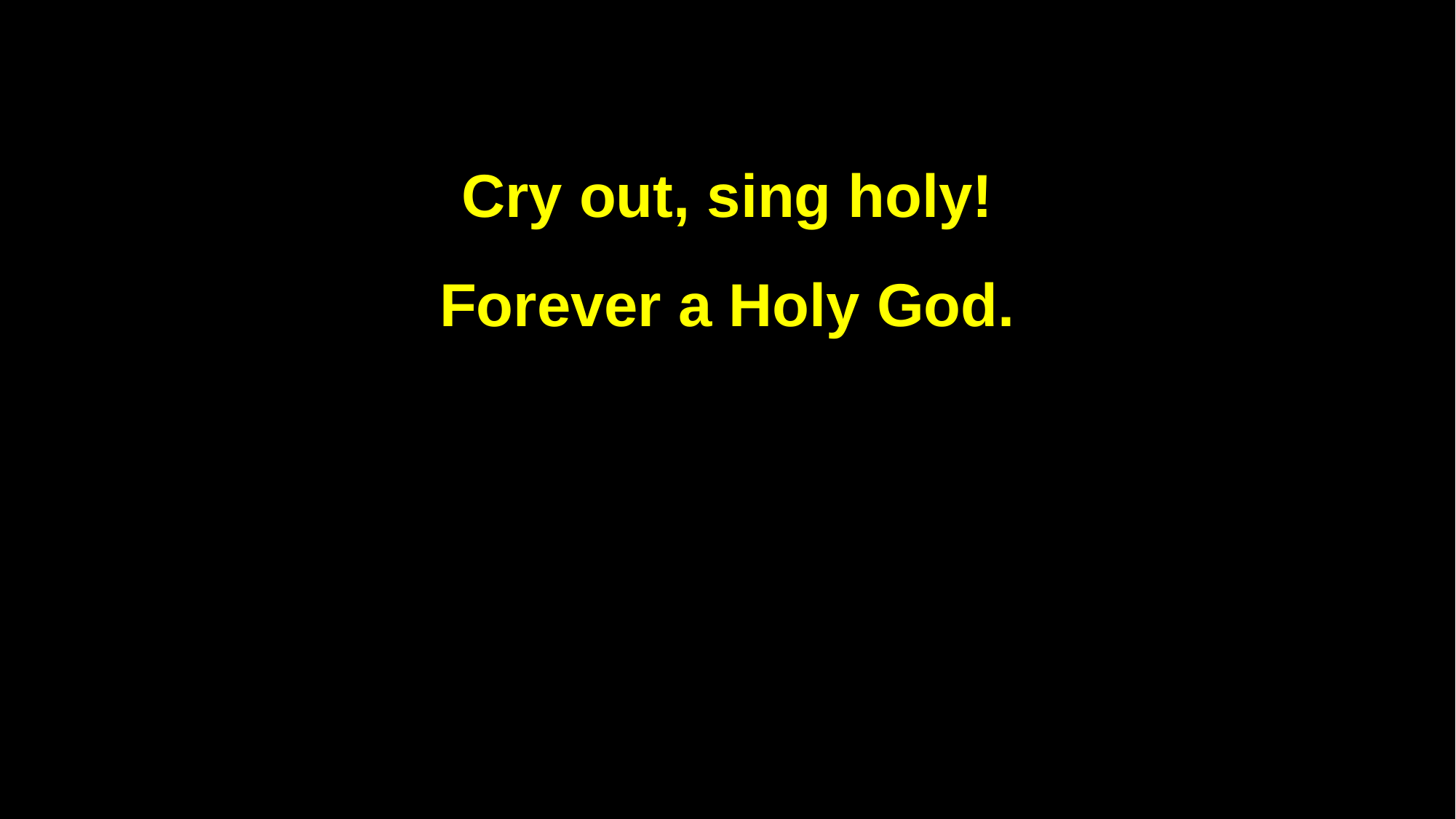

Cry out, sing holy!
Forever a Holy God.